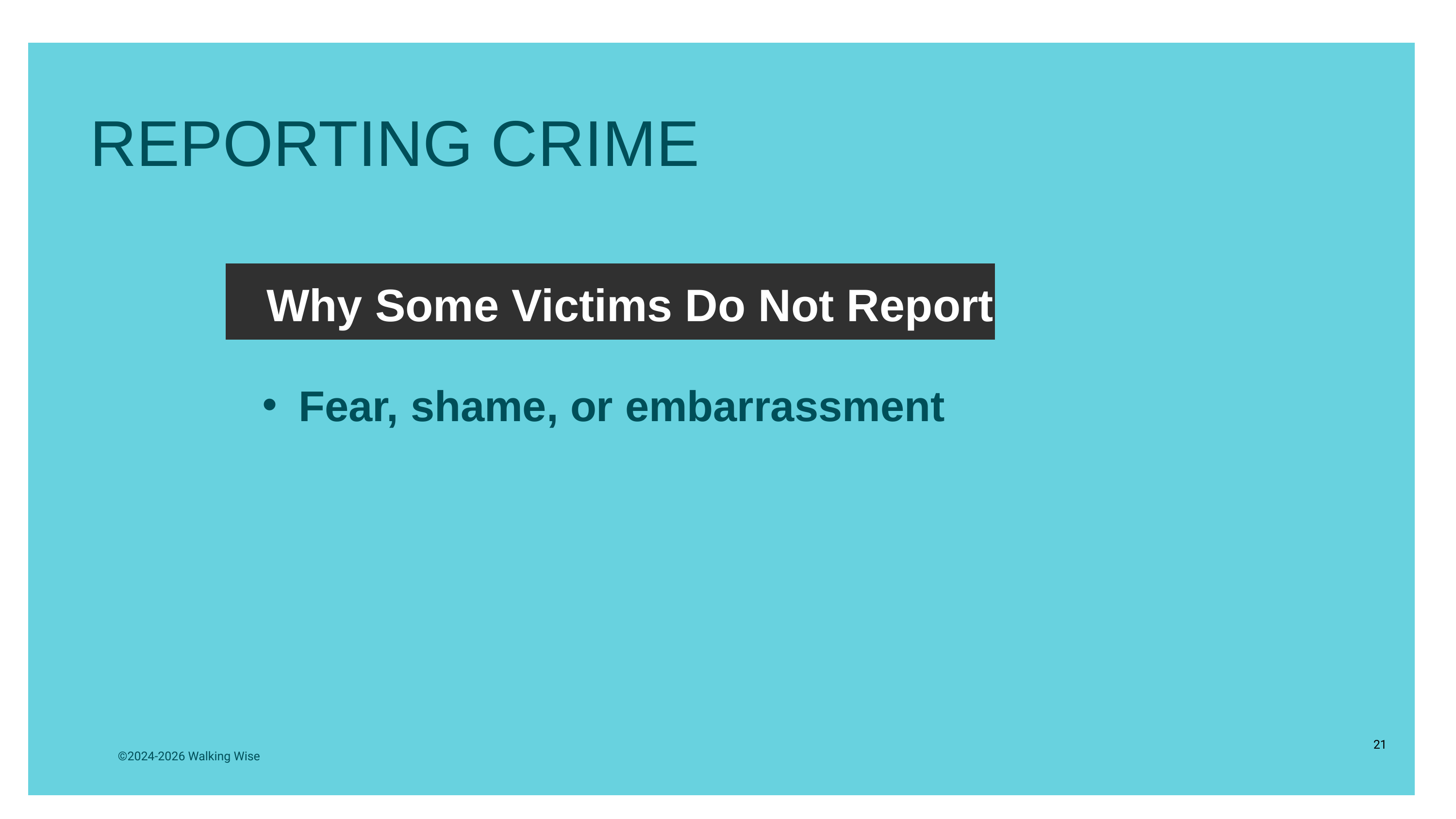

LESSON PLANS
REPORTING CRIME

Why Some Victims Do Not Report
Fear, shame, or embarrassment
21
©2024-2026 Walking Wise
3